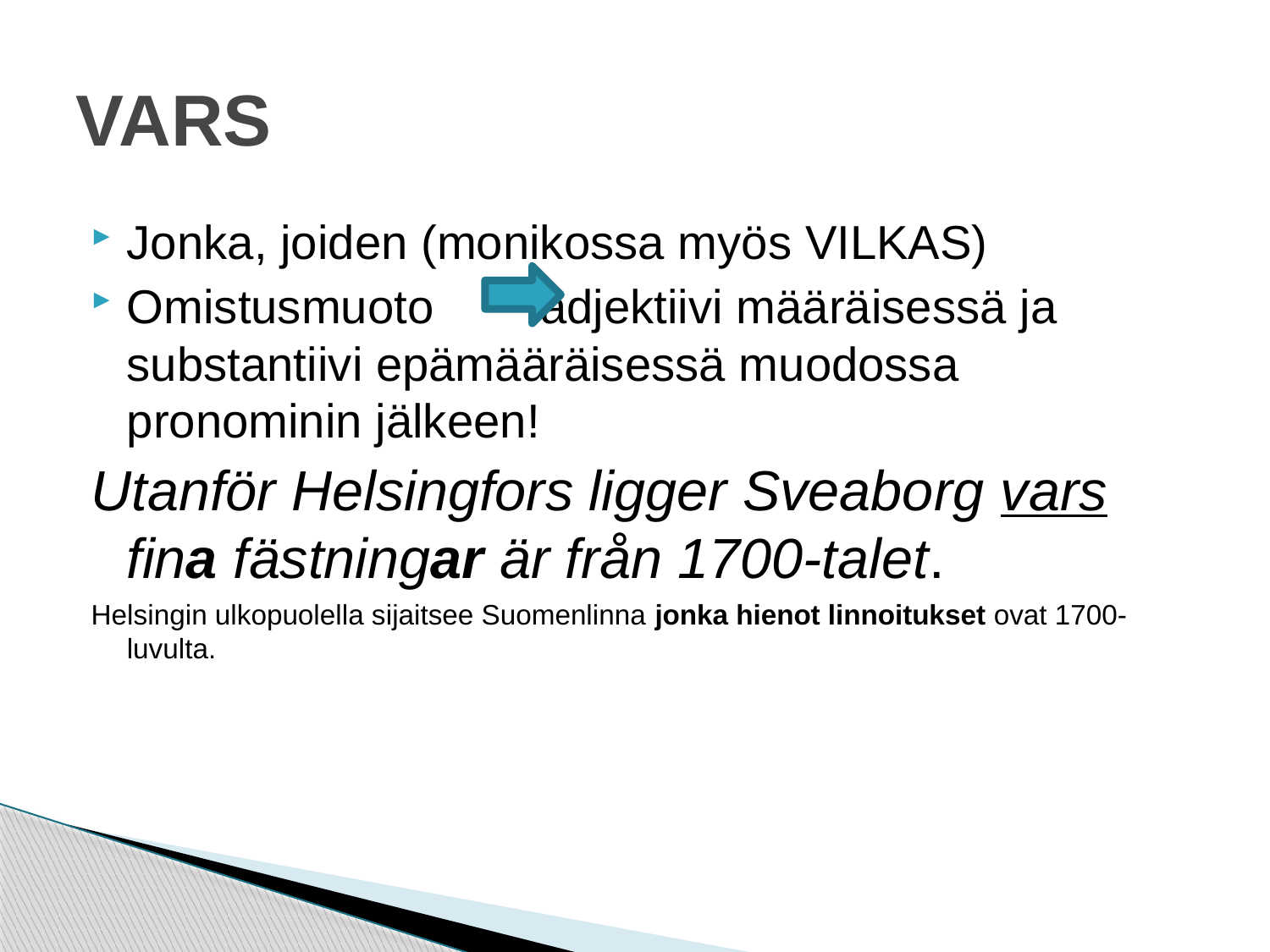

# VARS
Jonka, joiden (monikossa myös VILKAS)
Omistusmuoto        adjektiivi määräisessä ja substantiivi epämääräisessä muodossa pronominin jälkeen!
Utanför Helsingfors ligger Sveaborg vars fina fästningar är från 1700-talet.
Helsingin ulkopuolella sijaitsee Suomenlinna jonka hienot linnoitukset ovat 1700-luvulta.